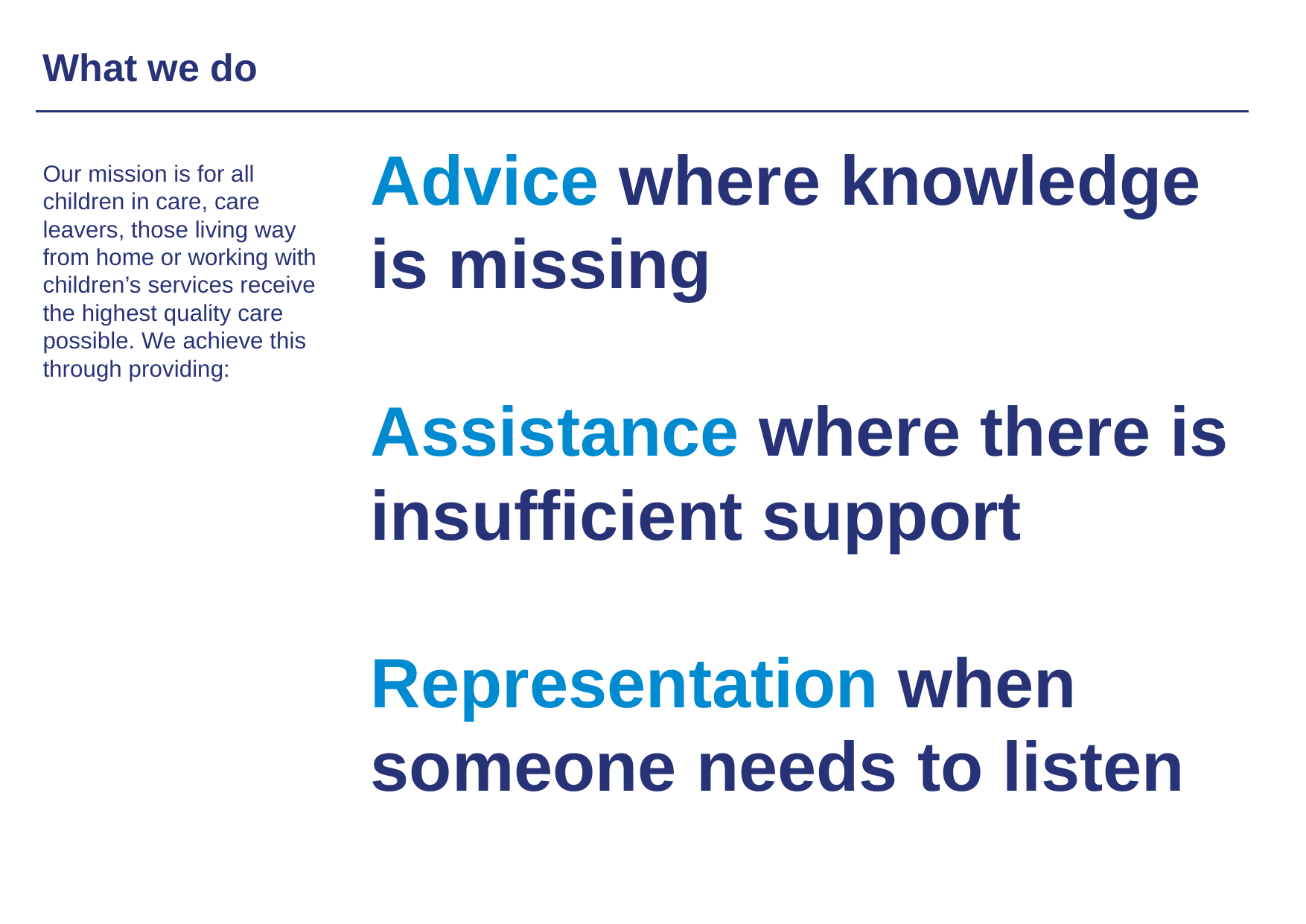

What we do
Advice where knowledge is missing

Assistance where there is insufficient support

Representation when someone needs to listen

Our mission is for all children in care, care leavers, those living way from home or working with children’s services receive the highest quality care possible. We achieve this through providing: